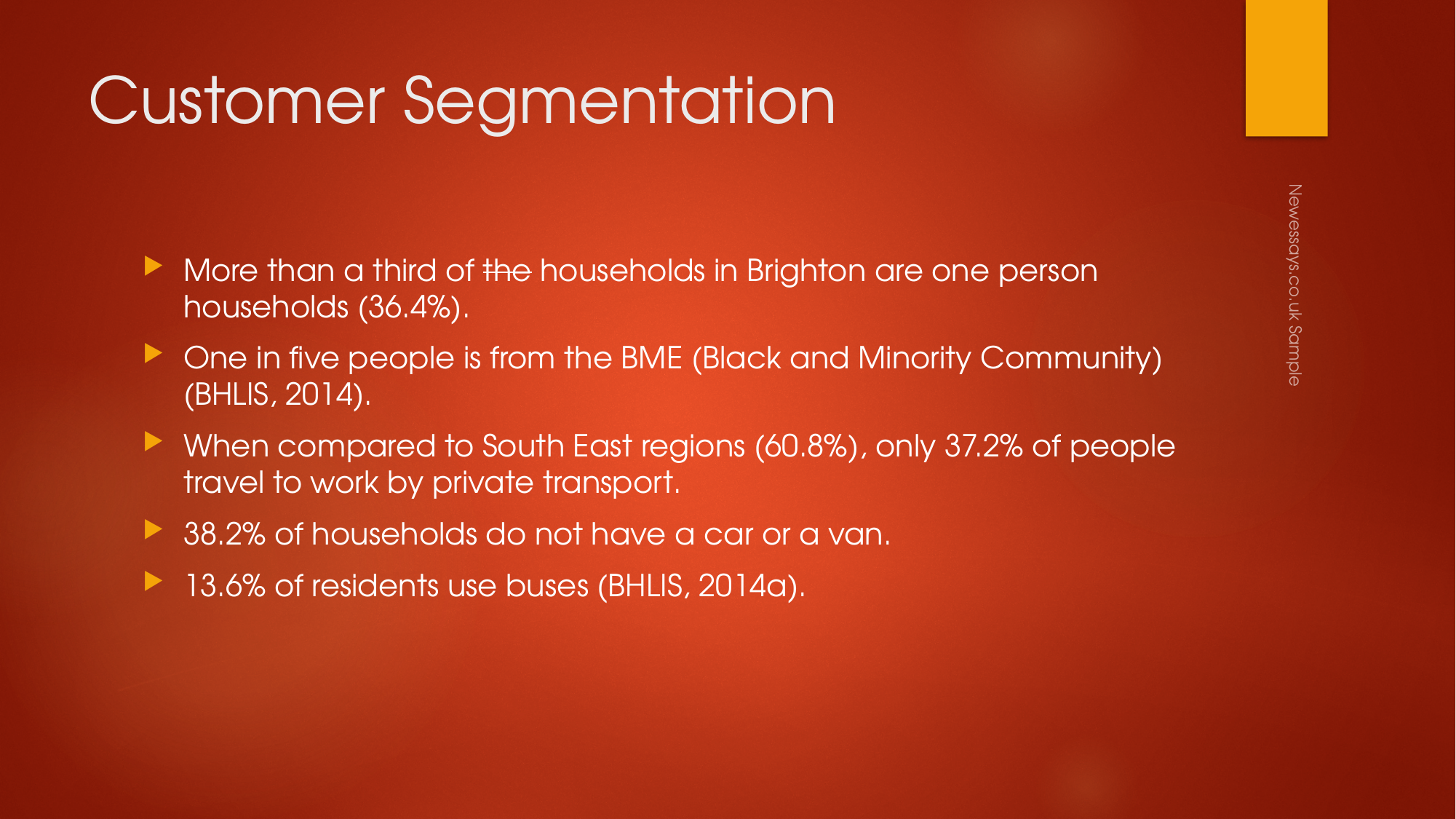

# Customer Segmentation
More than a third of the households in Brighton are one person households (36.4%).
One in five people is from the BME (Black and Minority Community) (BHLIS, 2014).
When compared to South East regions (60.8%), only 37.2% of people travel to work by private transport.
38.2% of households do not have a car or a van.
13.6% of residents use buses (BHLIS, 2014a).
Newessays.co.uk Sample